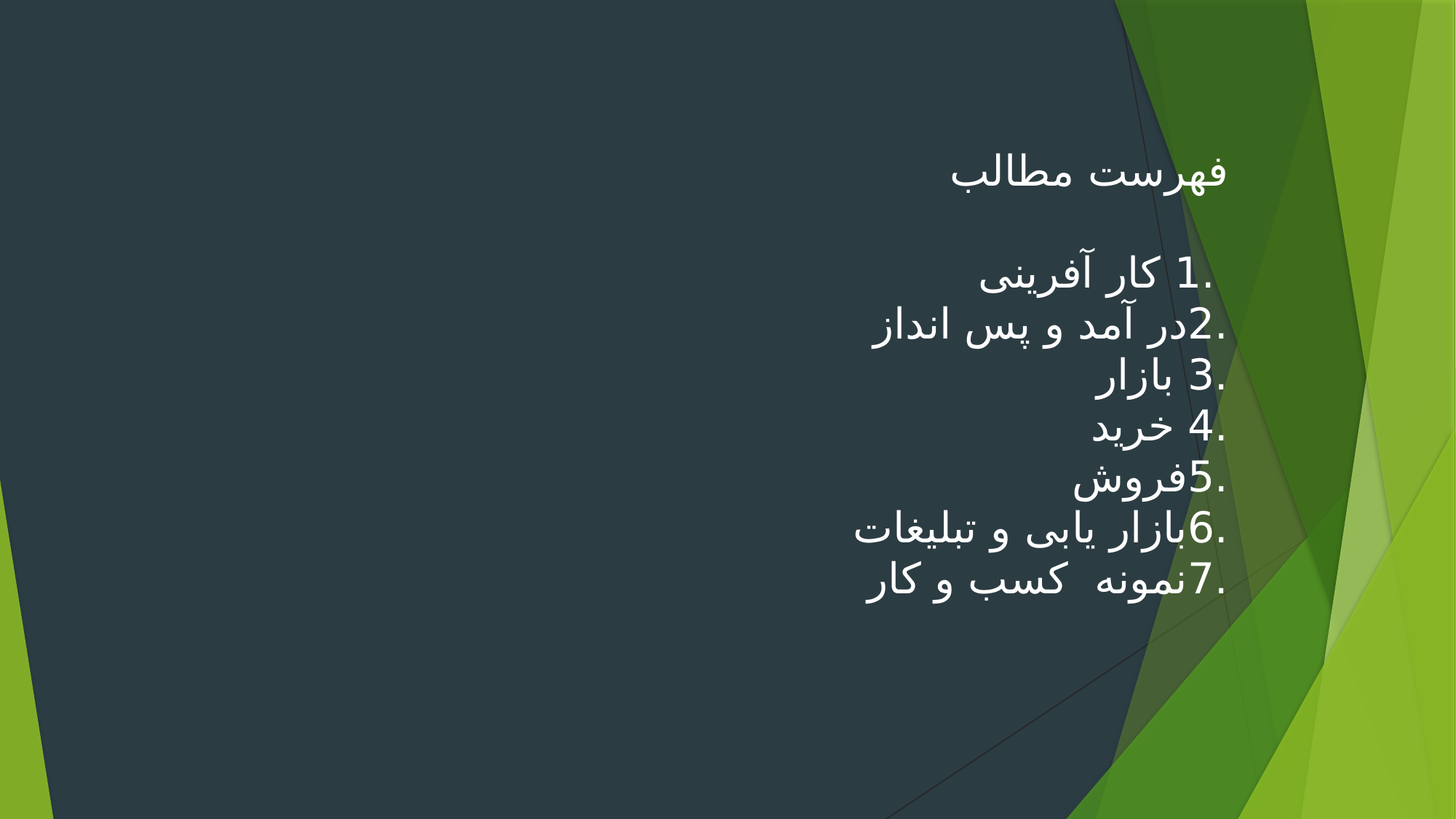

فهرست مطالب

 .1 کار آفرینی
.2در آمد و پس انداز
.3 بازار
.4 خرید
.5فروش
.6بازار یابی و تبلیغات
.7نمونه  کسب و کار